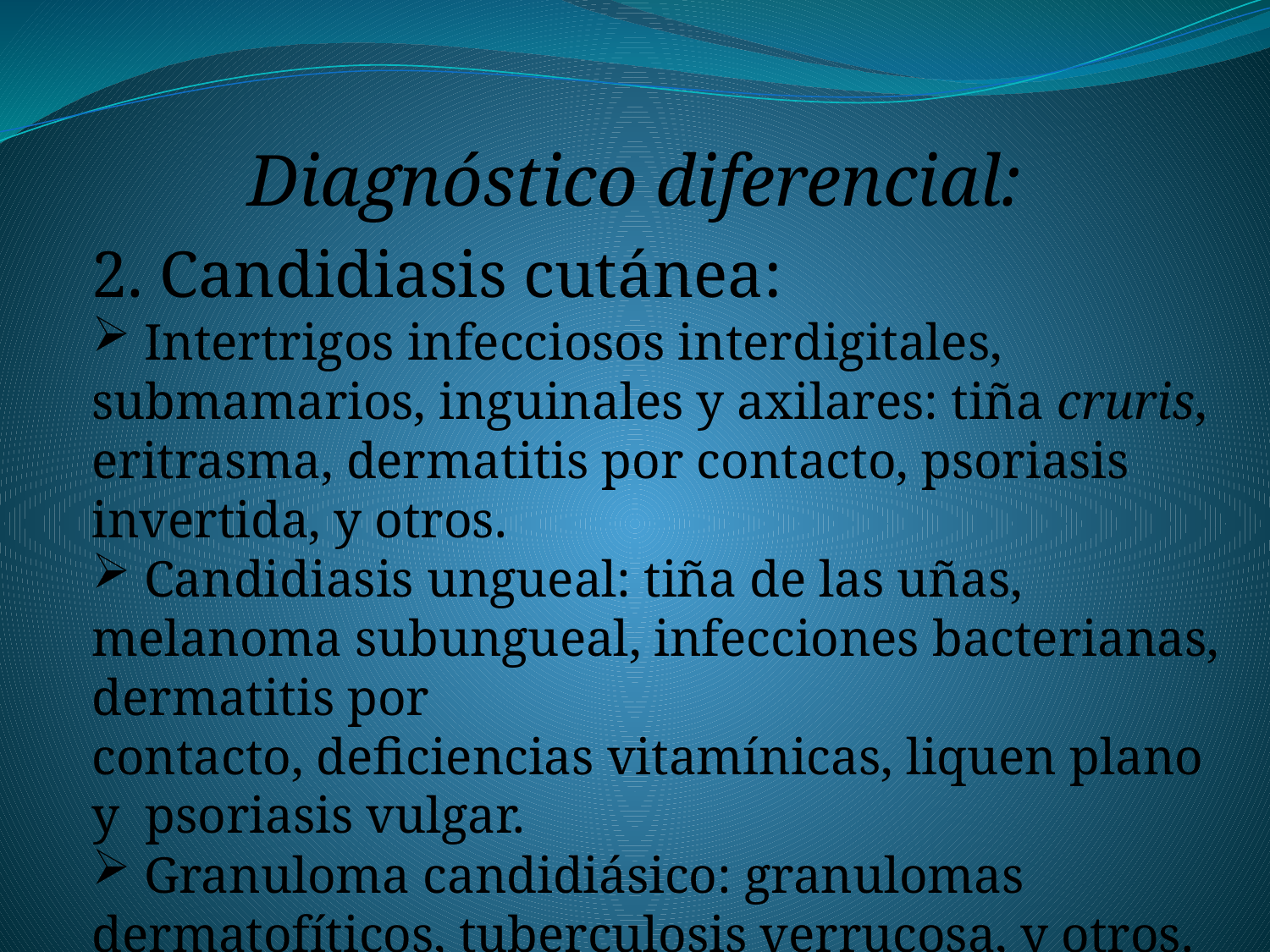

Diagnóstico diferencial:
2. Candidiasis cutánea:
 Intertrigos infecciosos interdigitales, submamarios, inguinales y axilares: tiña cruris, eritrasma, dermatitis por contacto, psoriasis invertida, y otros.
 Candidiasis ungueal: tiña de las uñas, melanoma subungueal, infecciones bacterianas, dermatitis por
contacto, deficiencias vitamínicas, liquen plano y  psoriasis vulgar.
 Granuloma candidiásico: granulomas dermatofíticos, tuberculosis verrucosa, y otros.